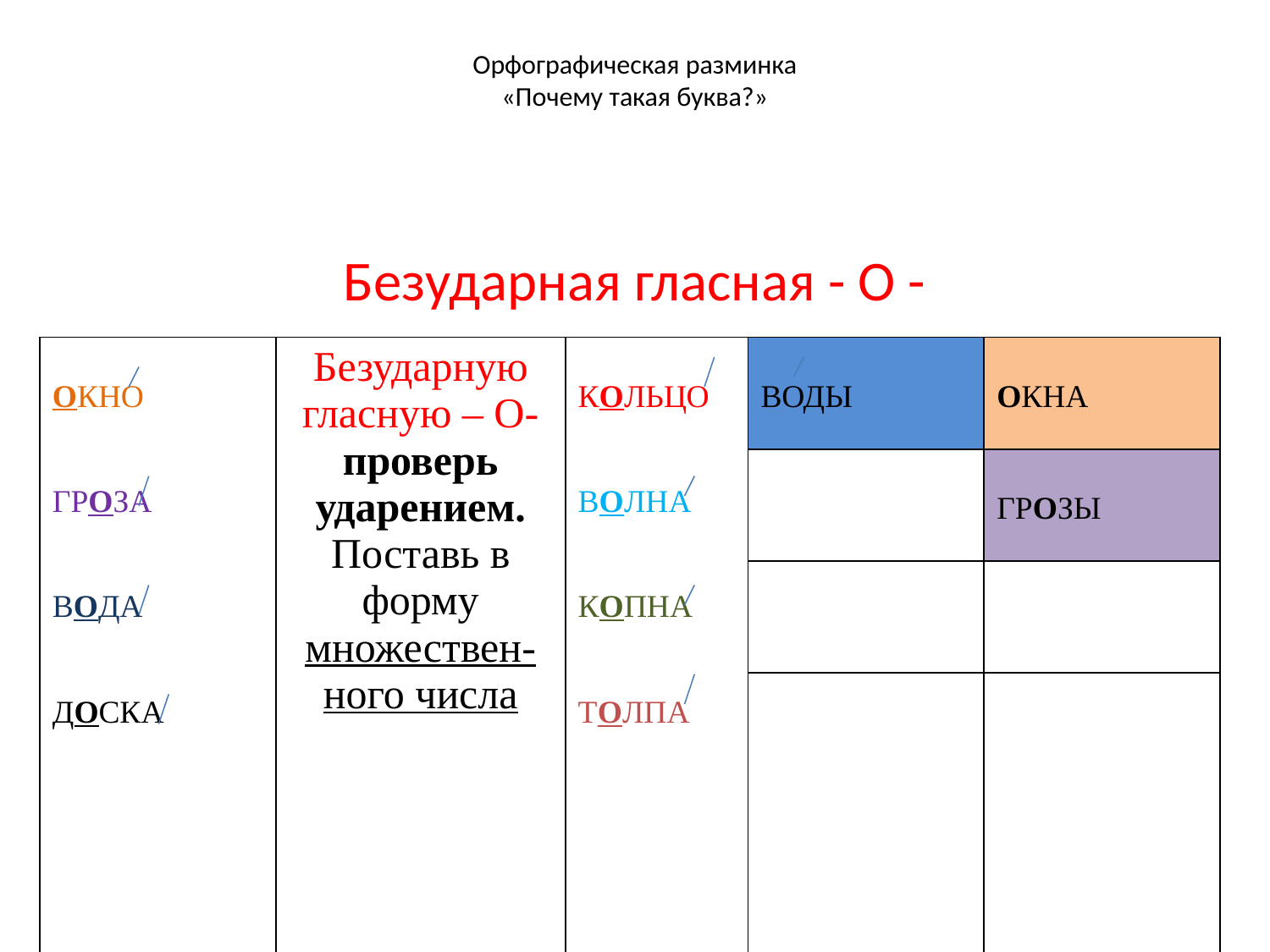

# Орфографическая разминка «Почему такая буква?»
Безударная гласная - О -

| ОКНО ГРОЗА ВОДА ДОСКА | Безударную гласную – О- проверь ударением. Поставь в форму множествен- ного числа | КОЛЬЦО ВОЛНА КОПНА ТОЛПА | ВОДЫ | ОКНА |
| --- | --- | --- | --- | --- |
|  |  |  |  | ГРОЗЫ |
|  |  |  |  |  |
|  |  |  |  |  |